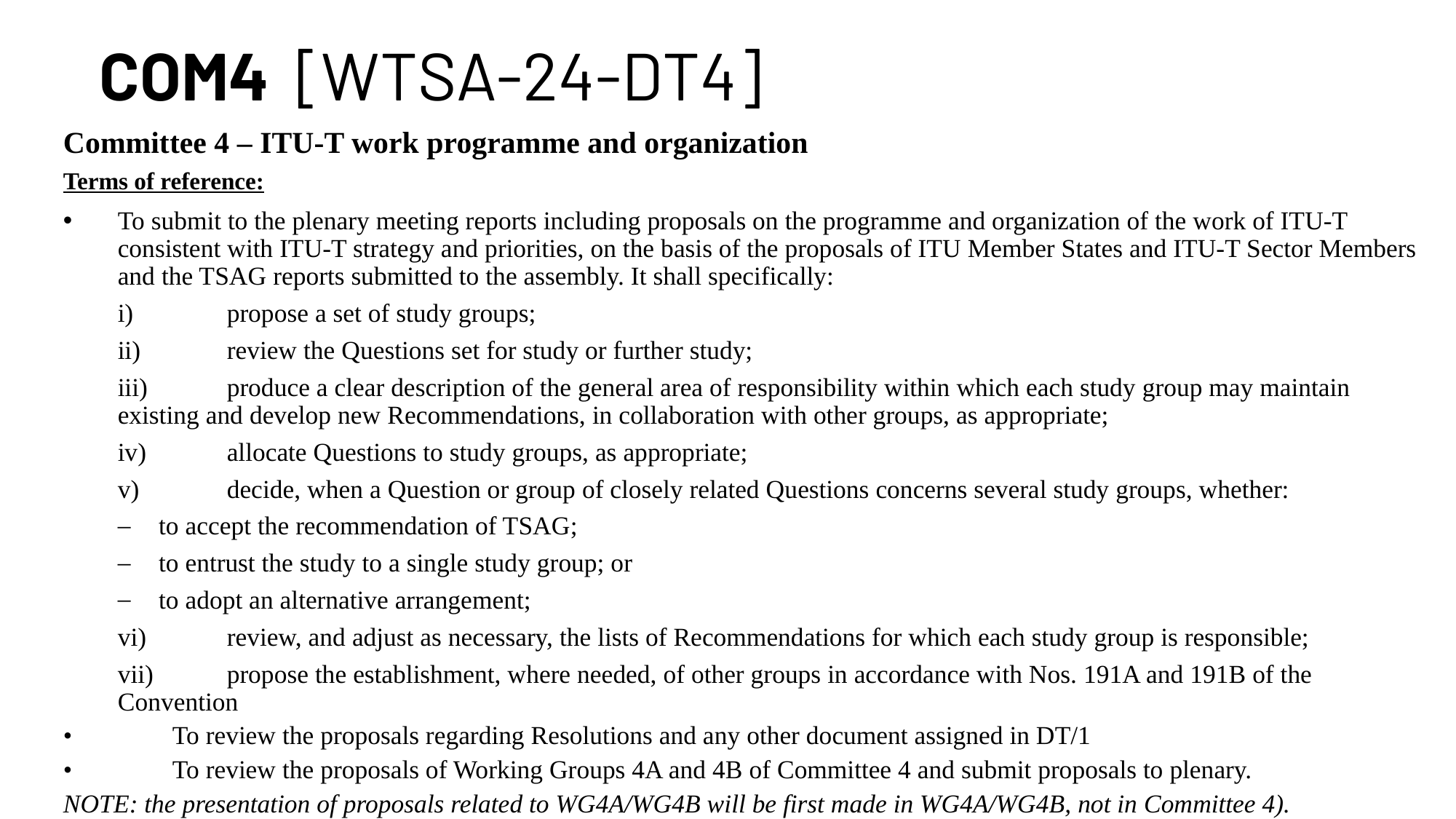

# COM4  [WTSA-24-DT4]
Committee 4 – ITU-T work programme and organization
Terms of reference:
To submit to the plenary meeting reports including proposals on the programme and organization of the work of ITU-T consistent with ITU-T strategy and priorities, on the basis of the proposals of ITU Member States and ITU-T Sector Members and the TSAG reports submitted to the assembly. It shall specifically:
i)	propose a set of study groups;
ii)	review the Questions set for study or further study;
iii)	produce a clear description of the general area of responsibility within which each study group may maintain existing and develop new Recommendations, in collaboration with other groups, as appropriate;
iv)	allocate Questions to study groups, as appropriate;
v)	decide, when a Question or group of closely related Questions concerns several study groups, whether:
to accept the recommendation of TSAG;
to entrust the study to a single study group; or
to adopt an alternative arrangement;
vi)	review, and adjust as necessary, the lists of Recommendations for which each study group is responsible;
vii)	propose the establishment, where needed, of other groups in accordance with Nos. 191A and 191B of the Convention
•	To review the proposals regarding Resolutions and any other document assigned in DT/1
•	To review the proposals of Working Groups 4A and 4B of Committee 4 and submit proposals to plenary.
NOTE: the presentation of proposals related to WG4A/WG4B will be first made in WG4A/WG4B, not in Committee 4).